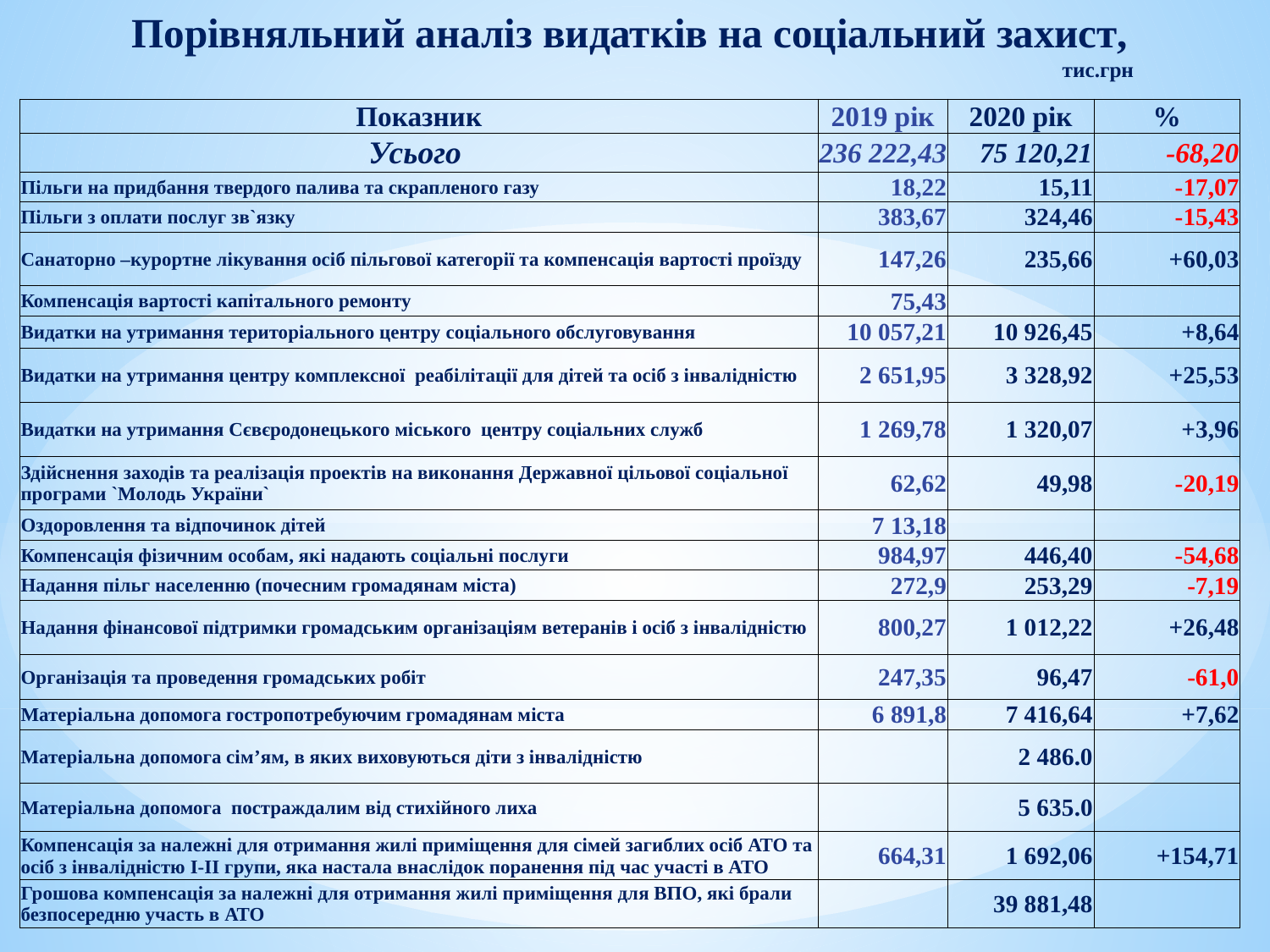

# Порівняльний аналіз видатків на соціальний захист, тис.грн
| Показник | 2019 рік | 2020 рік | % |
| --- | --- | --- | --- |
| Усього | 236 222,43 | 75 120,21 | -68,20 |
| Пільги на придбання твердого палива та скрапленого газу | 18,22 | 15,11 | -17,07 |
| Пільги з оплати послуг зв`язку | 383,67 | 324,46 | -15,43 |
| Санаторно –курортне лікування осіб пільгової категорії та компенсація вартості проїзду | 147,26 | 235,66 | +60,03 |
| Компенсація вартості капітального ремонту | 75,43 |  |  |
| Видатки на утримання територіального центру соціального обслуговування | 10 057,21 | 10 926,45 | +8,64 |
| Видатки на утримання центру комплексної реабілітації для дітей та осіб з інвалідністю | 2 651,95 | 3 328,92 | +25,53 |
| Видатки на утримання Сєвєродонецького міського центру соціальних служб | 1 269,78 | 1 320,07 | +3,96 |
| Здійснення заходів та реалізація проектів на виконання Державної цільової соціальної програми `Молодь України` | 62,62 | 49,98 | -20,19 |
| Оздоровлення та відпочинок дітей | 7 13,18 |  |  |
| Компенсація фізичним особам, які надають соціальні послуги | 984,97 | 446,40 | -54,68 |
| Надання пільг населенню (почесним громадянам міста) | 272,9 | 253,29 | -7,19 |
| Надання фінансової підтримки громадським організаціям ветеранів і осіб з інвалідністю | 800,27 | 1 012,22 | +26,48 |
| Організація та проведення громадських робіт | 247,35 | 96,47 | -61,0 |
| Матеріальна допомога гостропотребуючим громадянам міста | 6 891,8 | 7 416,64 | +7,62 |
| Матеріальна допомога сім’ям, в яких виховуються діти з інвалідністю |  | 2 486.0 |  |
| Матеріальна допомога постраждалим від стихійного лиха |  | 5 635.0 |  |
| Компенсація за належні для отримання жилі приміщення для сімей загиблих осіб АТО та осіб з інвалідністю I-II групи, яка настала внаслідок поранення під час участі в АТО | 664,31 | 1 692,06 | +154,71 |
| Грошова компенсація за належні для отримання жилі приміщення для ВПО, які брали безпосередню участь в АТО |  | 39 881,48 |  |